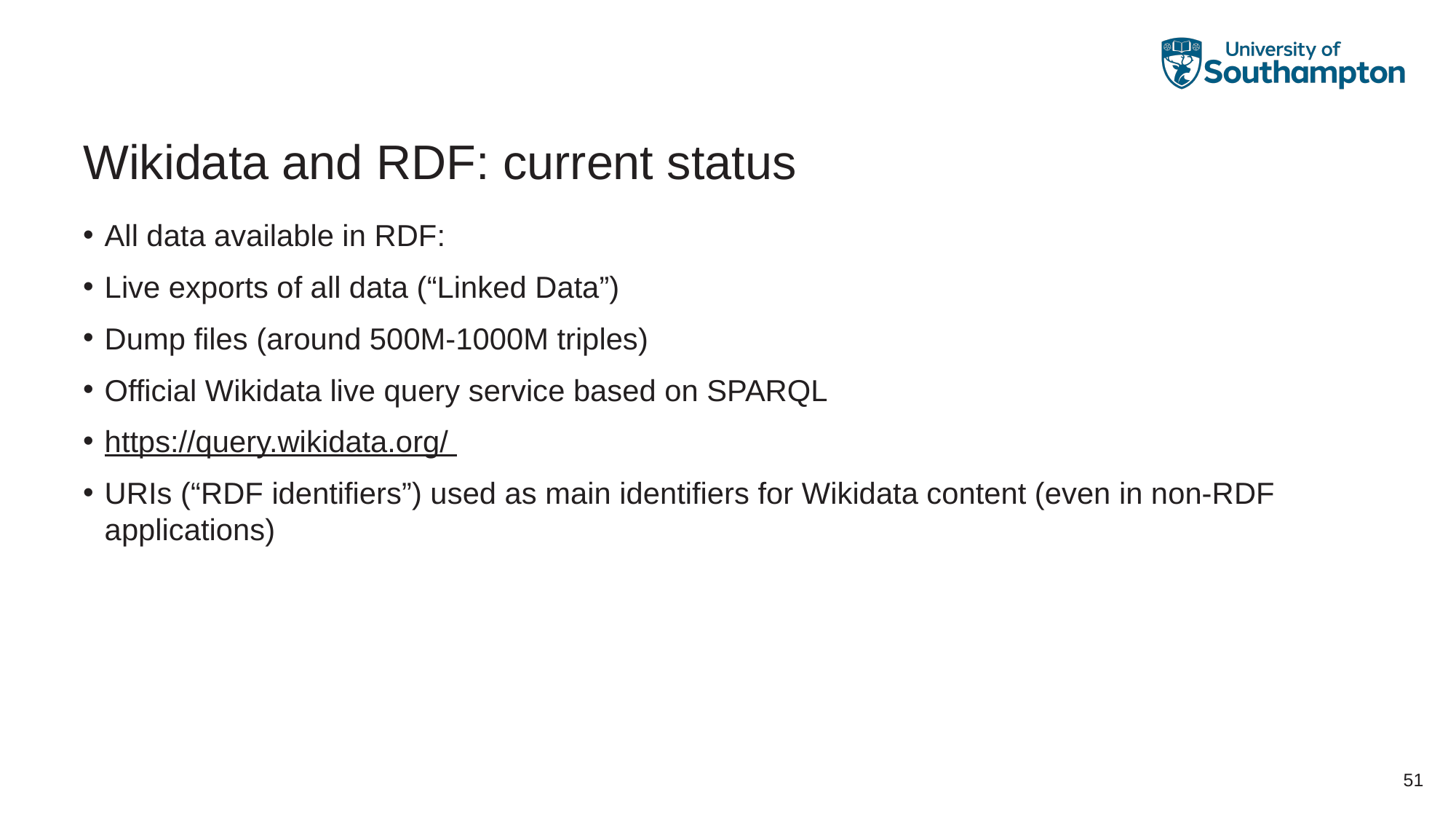

# Wikidata and RDF: current status
All data available in RDF:
Live exports of all data (“Linked Data”)
Dump files (around 500M-1000M triples)
Official Wikidata live query service based on SPARQL
https://query.wikidata.org/
URIs (“RDF identifiers”) used as main identifiers for Wikidata content (even in non-RDF applications)